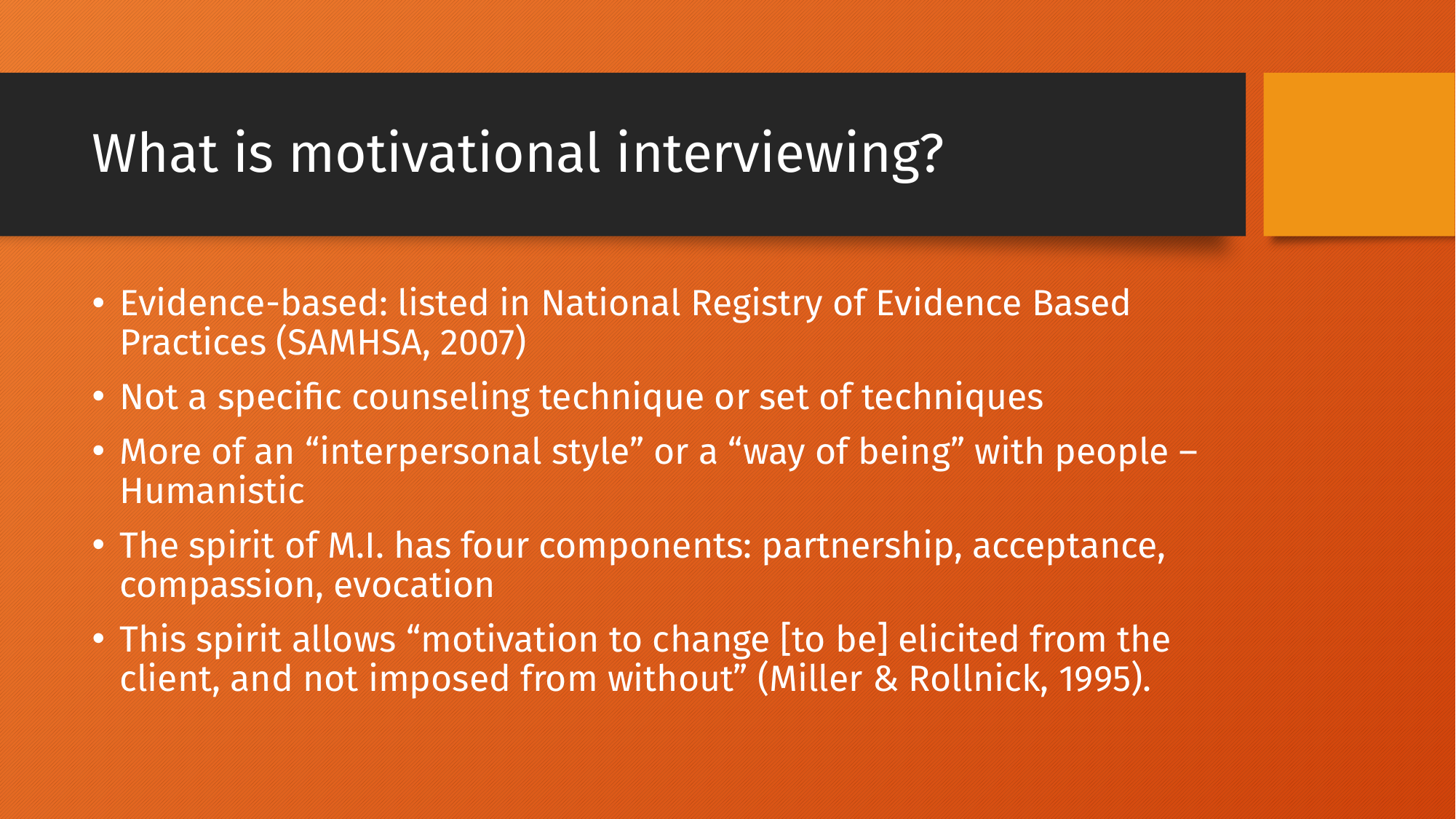

# What is motivational interviewing?
Evidence-based: listed in National Registry of Evidence Based Practices (SAMHSA, 2007)
Not a specific counseling technique or set of techniques
More of an “interpersonal style” or a “way of being” with people – Humanistic
The spirit of M.I. has four components: partnership, acceptance, compassion, evocation
This spirit allows “motivation to change [to be] elicited from the client, and not imposed from without” (Miller & Rollnick, 1995).